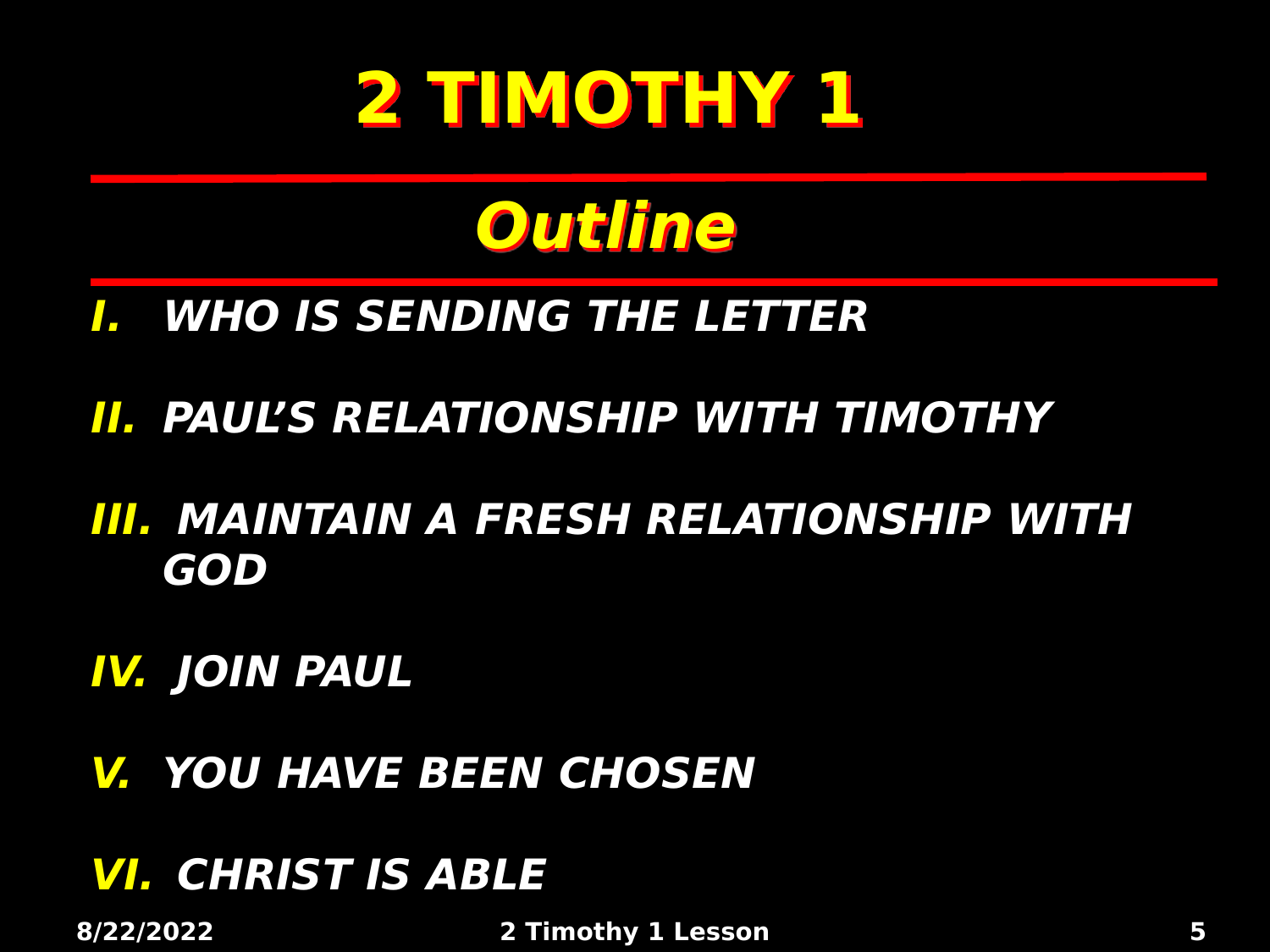

2 TIMOTHY 1
Outline
WHO IS SENDING THE LETTER

PAUL’S RELATIONSHIP WITH TIMOTHY

 MAINTAIN A FRESH RELATIONSHIP WITH GOD

 JOIN PAUL

YOU HAVE BEEN CHOSEN

 CHRIST IS ABLE
8/22/2022
2 Timothy 1 Lesson
5